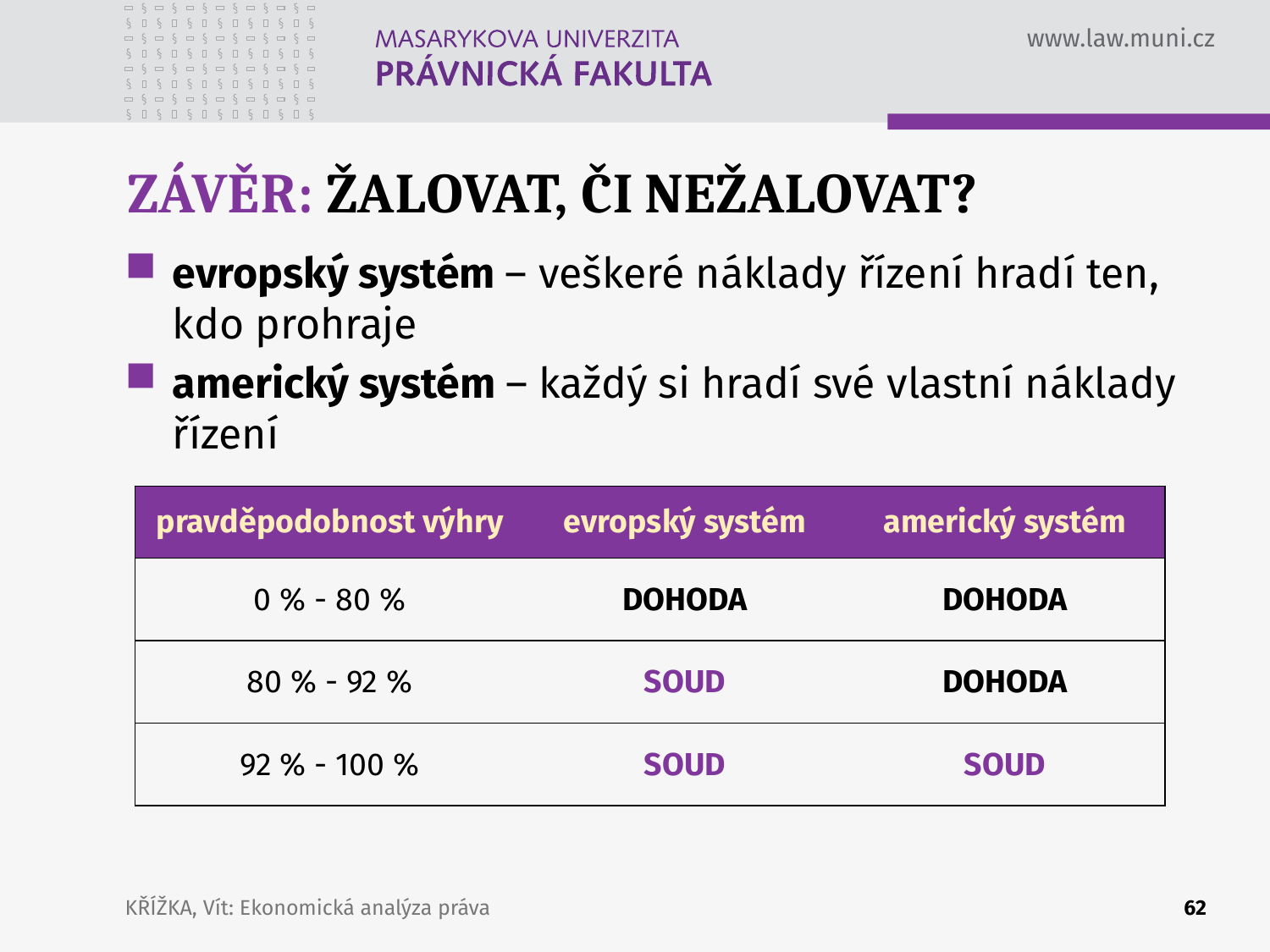

# ZÁVĚR: ŽALOVAT, ČI NEŽALOVAT?
evropský systém – veškeré náklady řízení hradí ten, kdo prohraje
americký systém – každý si hradí své vlastní náklady řízení

| pravděpodobnost výhry | evropský systém | americký systém |
| --- | --- | --- |
| 0 % - 80 % | DOHODA | DOHODA |
| 80 % - 92 % | SOUD | DOHODA |
| 92 % - 100 % | SOUD | SOUD |
KŘÍŽKA, Vít: Ekonomická analýza práva
62